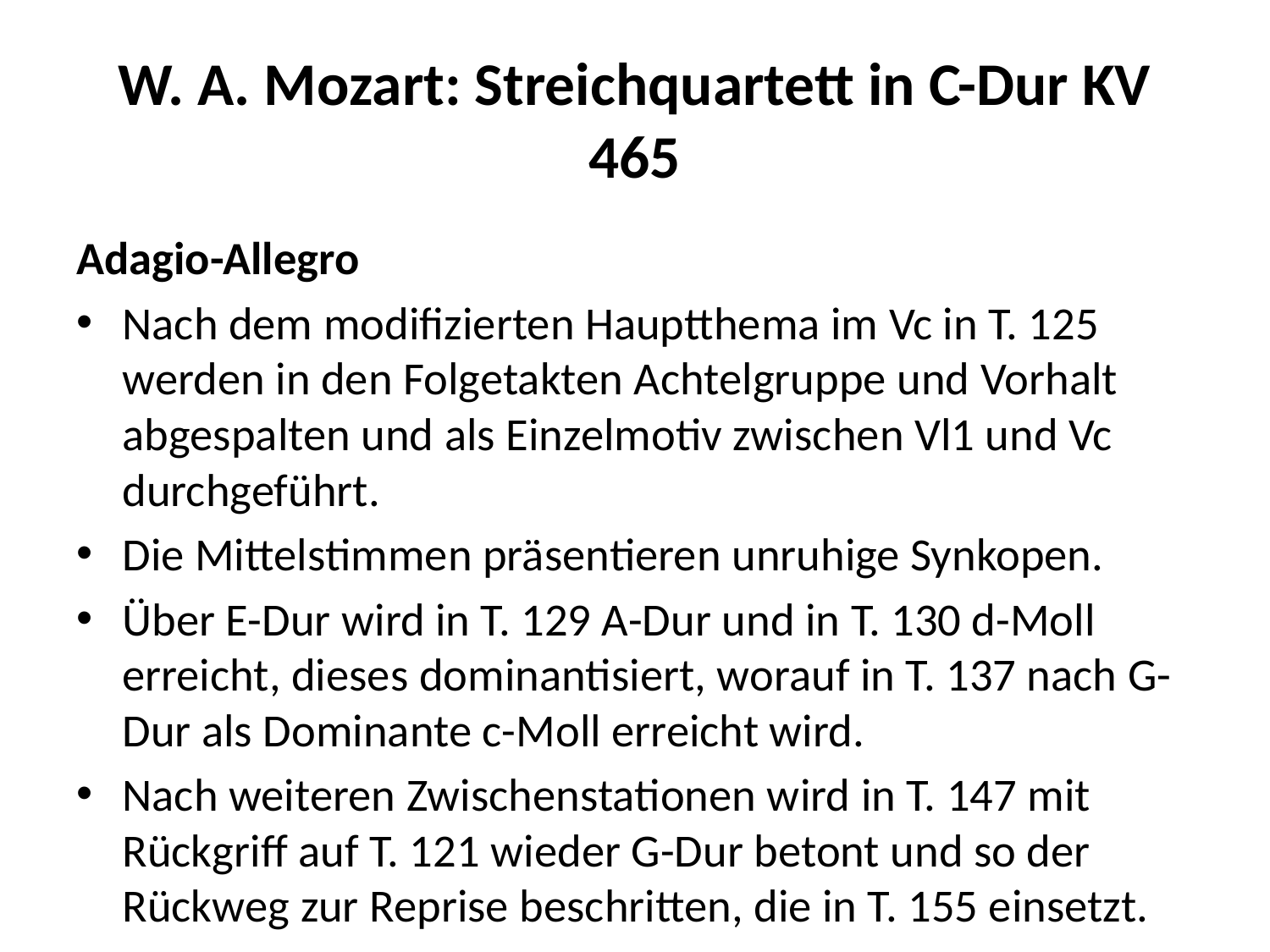

# W. A. Mozart: Streichquartett in C-Dur KV 465
Adagio-Allegro
Nach dem modifizierten Hauptthema im Vc in T. 125 werden in den Folgetakten Achtelgruppe und Vorhalt abgespalten und als Einzelmotiv zwischen Vl1 und Vc durchgeführt.
Die Mittelstimmen präsentieren unruhige Synkopen.
Über E-Dur wird in T. 129 A-Dur und in T. 130 d-Moll erreicht, dieses dominantisiert, worauf in T. 137 nach G-Dur als Dominante c-Moll erreicht wird.
Nach weiteren Zwischenstationen wird in T. 147 mit Rückgriff auf T. 121 wieder G-Dur betont und so der Rückweg zur Reprise beschritten, die in T. 155 einsetzt.